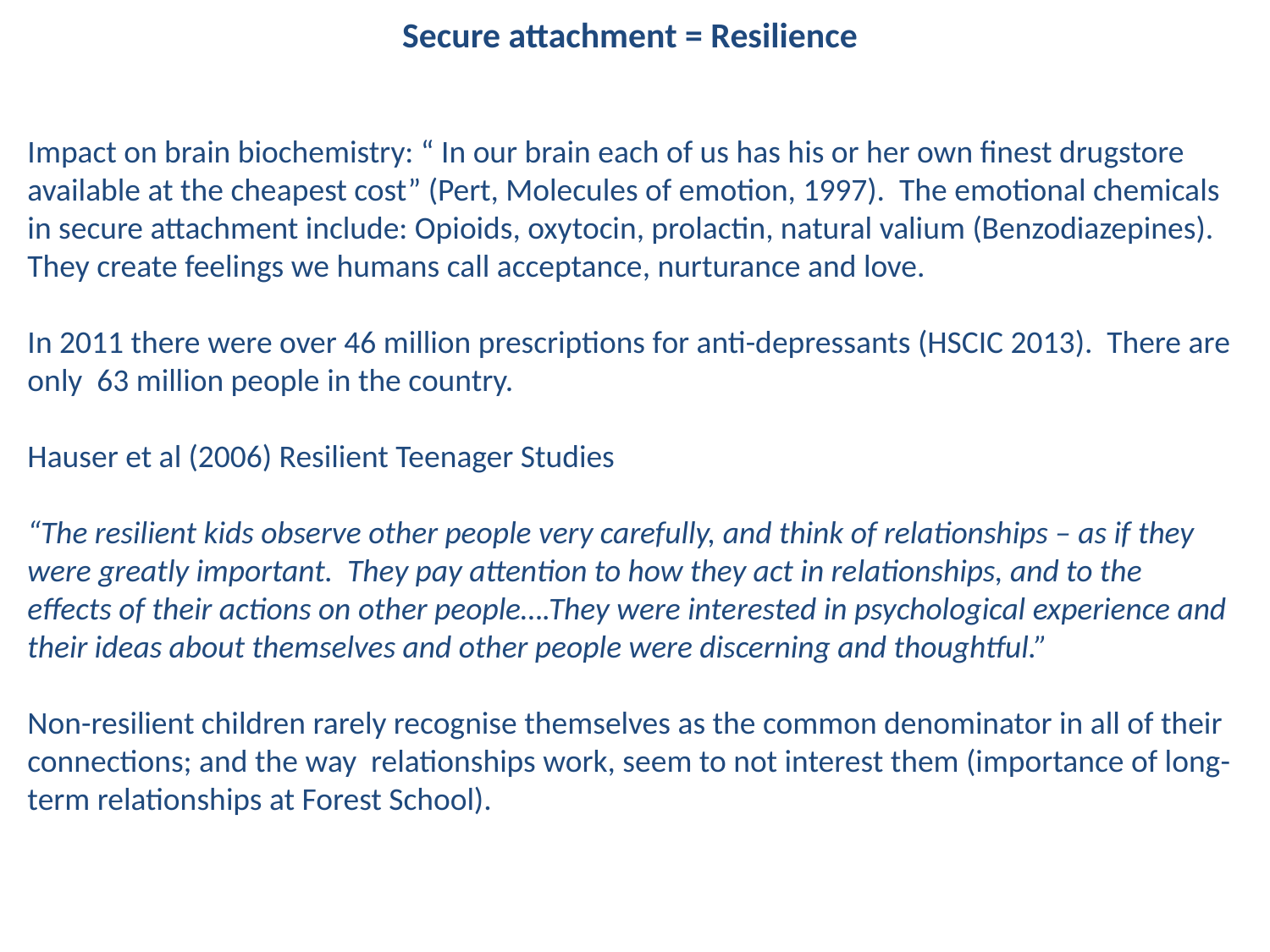

Secure attachment = Resilience

Impact on brain biochemistry: “ In our brain each of us has his or her own finest drugstore available at the cheapest cost” (Pert, Molecules of emotion, 1997).  The emotional chemicals in secure attachment include: Opioids, oxytocin, prolactin, natural valium (Benzodiazepines).  They create feelings we humans call acceptance, nurturance and love.
In 2011 there were over 46 million prescriptions for anti-depressants (HSCIC 2013).  There are only  63 million people in the country.

Hauser et al (2006) Resilient Teenager Studies
“The resilient kids observe other people very carefully, and think of relationships – as if they were greatly important.  They pay attention to how they act in relationships, and to the effects of their actions on other people….They were interested in psychological experience and their ideas about themselves and other people were discerning and thoughtful.”
Non-resilient children rarely recognise themselves as the common denominator in all of their connections; and the way  relationships work, seem to not interest them (importance of long-term relationships at Forest School).